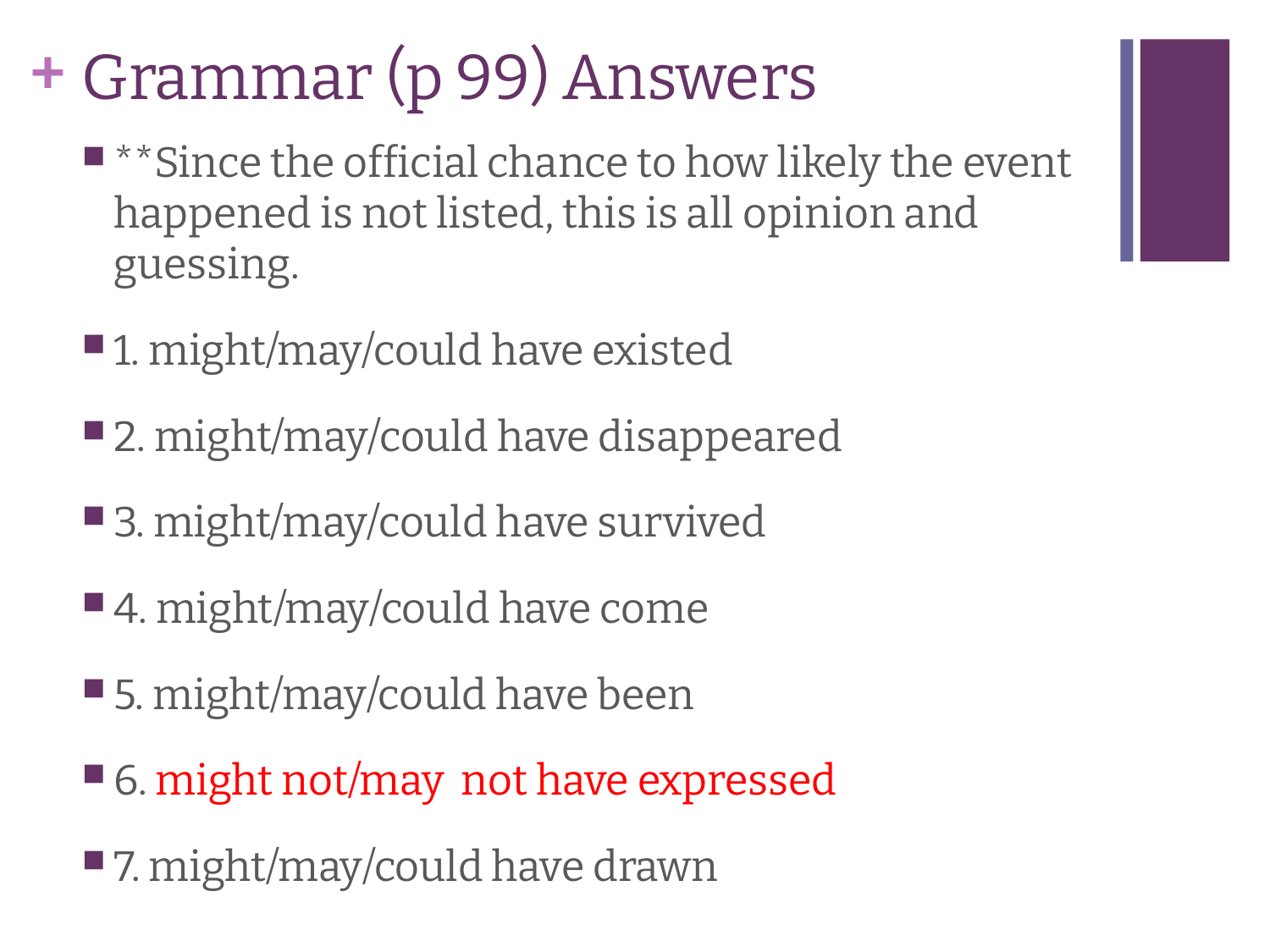

# Grammar (p 99) Answers
**Since the official chance to how likely the event happened is not listed, this is all opinion and guessing.
1. might/may/could have existed
2. might/may/could have disappeared
3. might/may/could have survived
4. might/may/could have come
5. might/may/could have been
6. might not/may  not have expressed
7. might/may/could have drawn